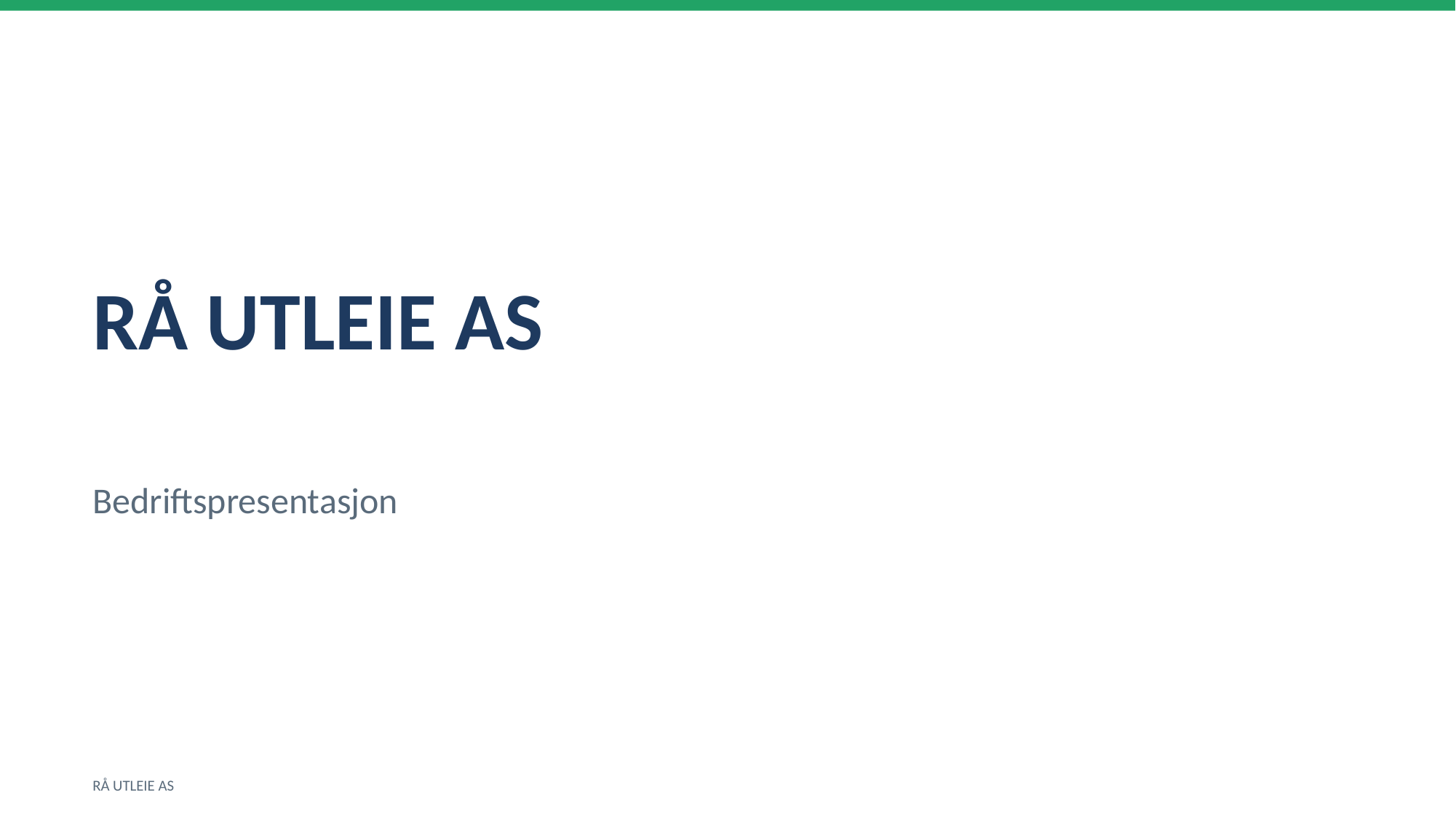

RÅ UTLEIE AS
Bedriftspresentasjon
RÅ UTLEIE AS